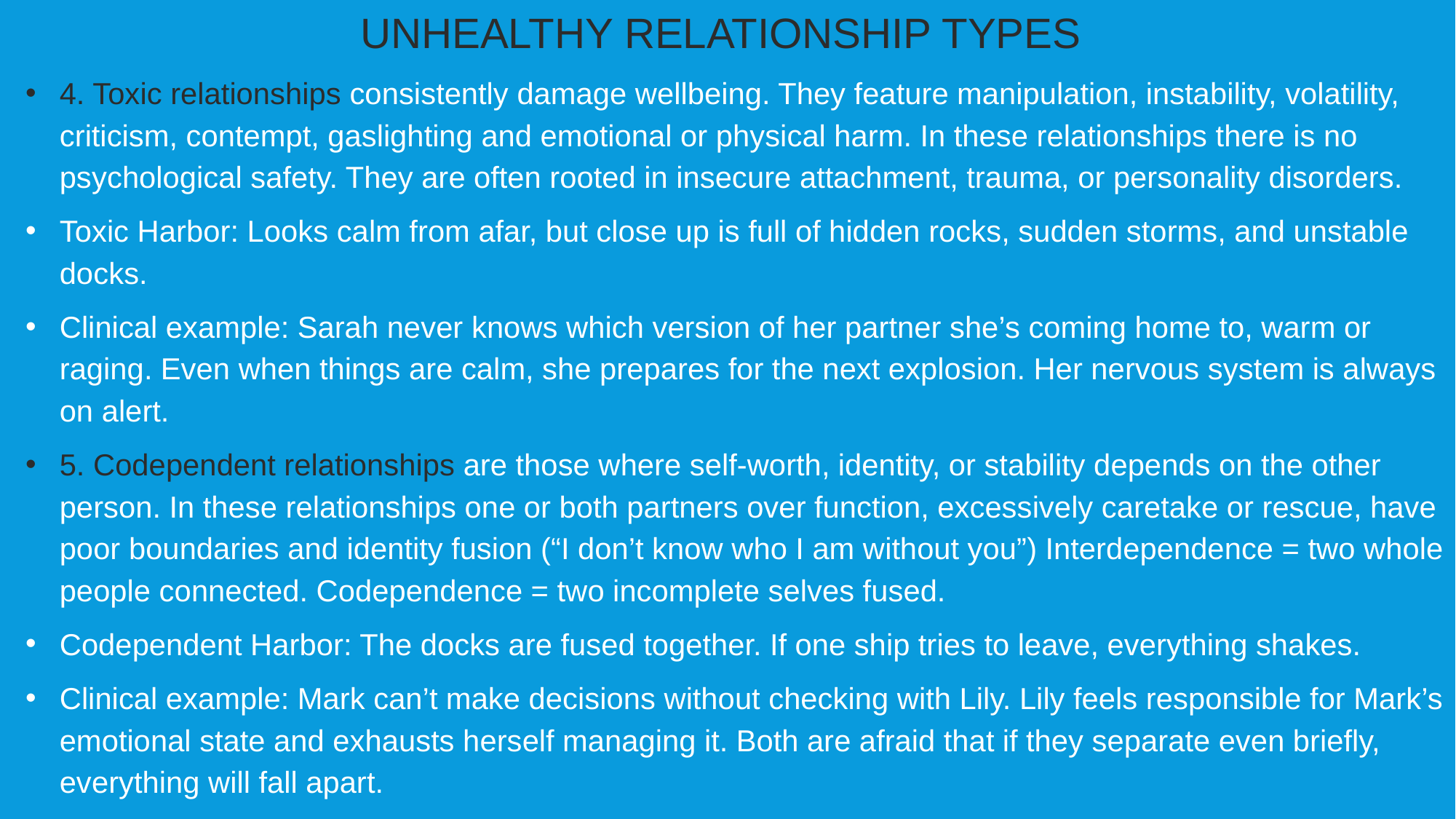

UNHEALTHY RELATIONSHIP TYPES

4. Toxic relationships consistently damage wellbeing. They feature manipulation, instability, volatility, criticism, contempt, gaslighting and emotional or physical harm. In these relationships there is no psychological safety. They are often rooted in insecure attachment, trauma, or personality disorders.
Toxic Harbor: Looks calm from afar, but close up is full of hidden rocks, sudden storms, and unstable docks.
Clinical example: Sarah never knows which version of her partner she’s coming home to, warm or raging. Even when things are calm, she prepares for the next explosion. Her nervous system is always on alert.
5. Codependent relationships are those where self-worth, identity, or stability depends on the other person. In these relationships one or both partners over function, excessively caretake or rescue, have poor boundaries and identity fusion (“I don’t know who I am without you”) Interdependence = two whole people connected. Codependence = two incomplete selves fused.
Codependent Harbor: The docks are fused together. If one ship tries to leave, everything shakes.
Clinical example: Mark can’t make decisions without checking with Lily. Lily feels responsible for Mark’s emotional state and exhausts herself managing it. Both are afraid that if they separate even briefly, everything will fall apart.